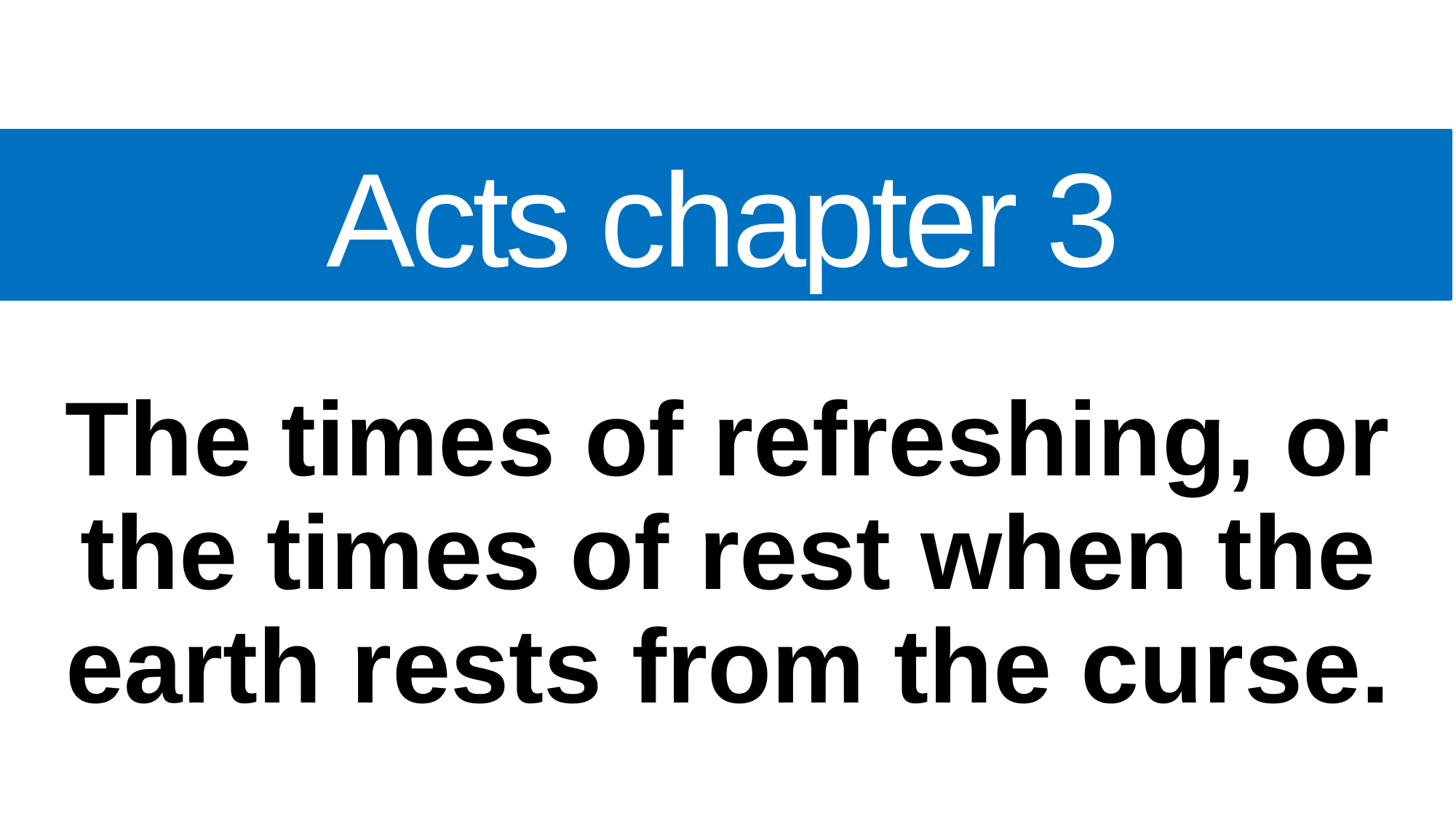

Acts chapter 3
The times of refreshing, or the times of rest when the earth rests from the curse.